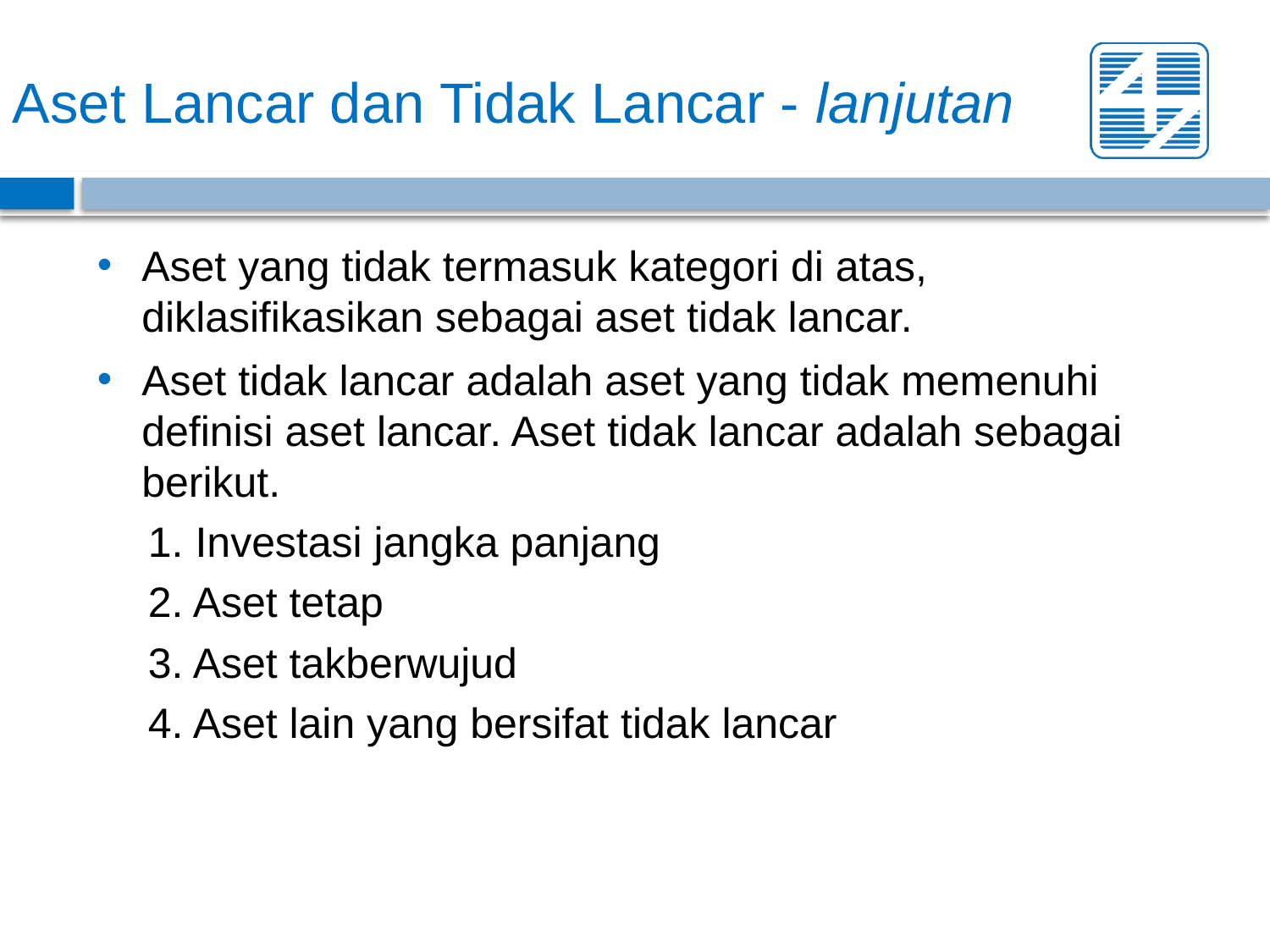

# Aset Lancar dan Tidak Lancar - lanjutan
Aset yang tidak termasuk kategori di atas, diklasifikasikan sebagai aset tidak lancar.
Aset tidak lancar adalah aset yang tidak memenuhi definisi aset lancar. Aset tidak lancar adalah sebagai berikut.
1. Investasi jangka panjang
2. Aset tetap
3. Aset takberwujud
4. Aset lain yang bersifat tidak lancar